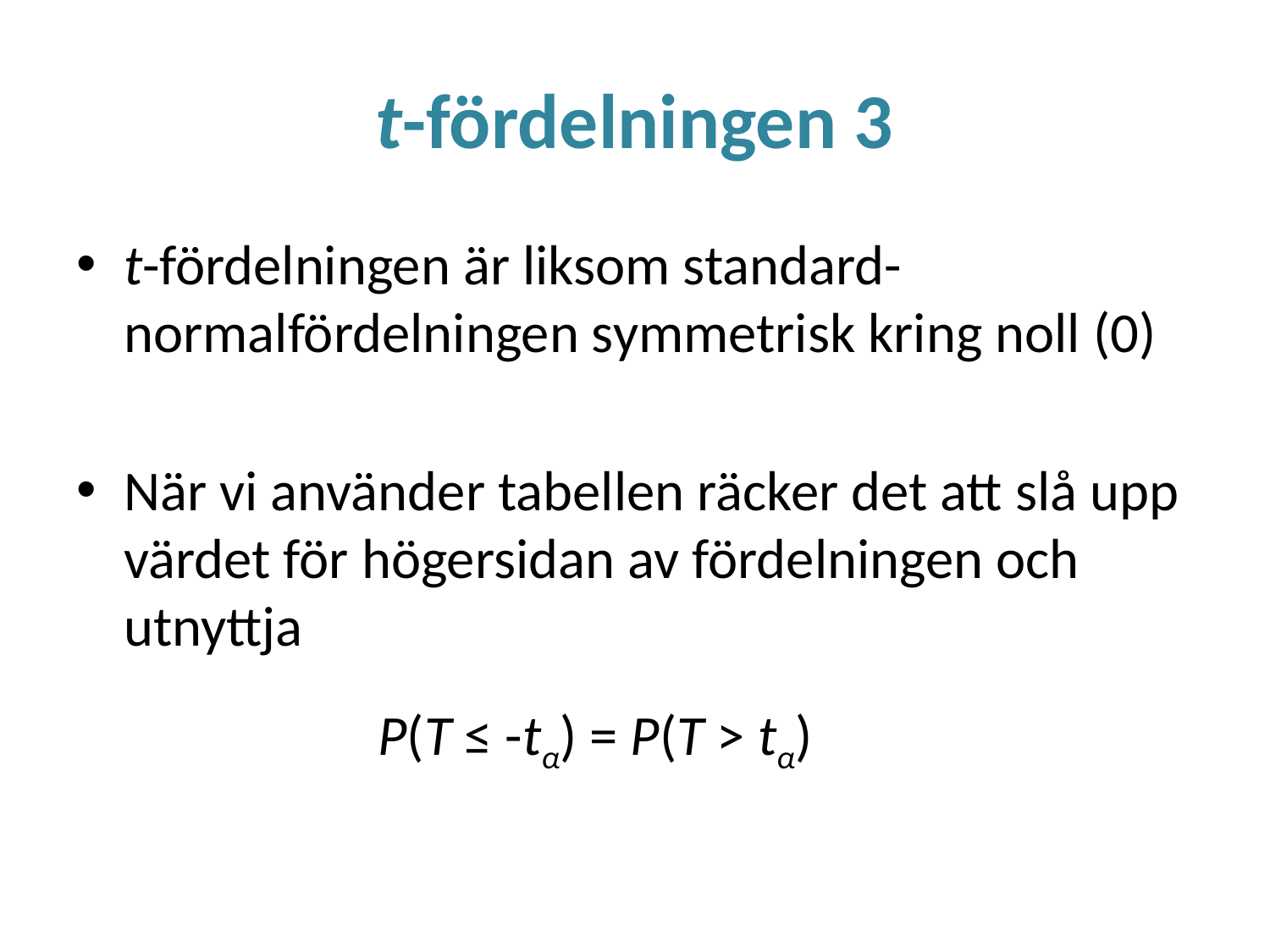

# t-fördelningen 3
t-fördelningen är liksom standard-normalfördelningen symmetrisk kring noll (0)

När vi använder tabellen räcker det att slå upp värdet för högersidan av fördelningen och utnyttja

			P(T ≤ -tα) = P(T > tα)